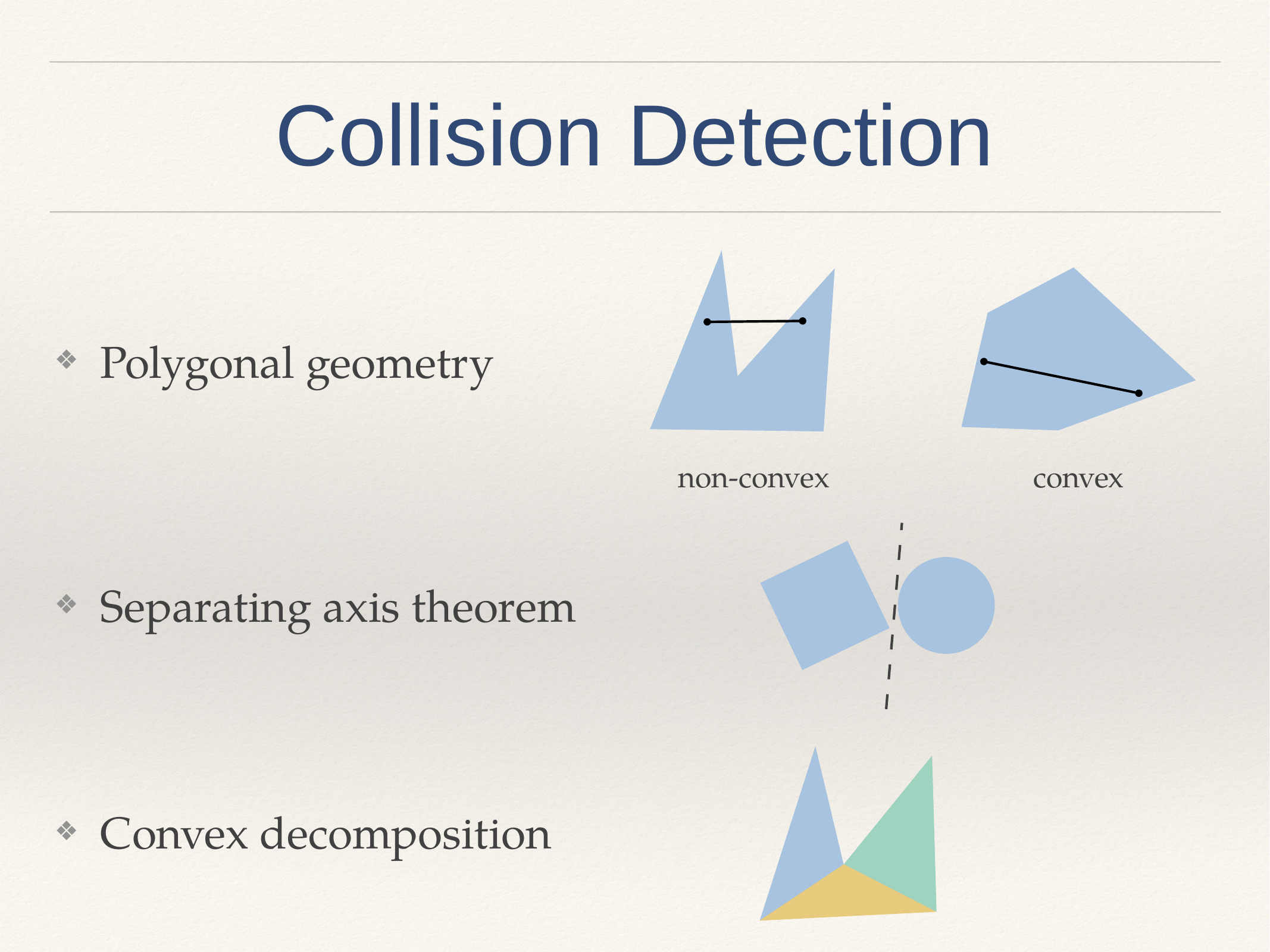

# Collision Detection

Polygonal geometry

non-convex
convex
Separating axis theorem

Convex decomposition